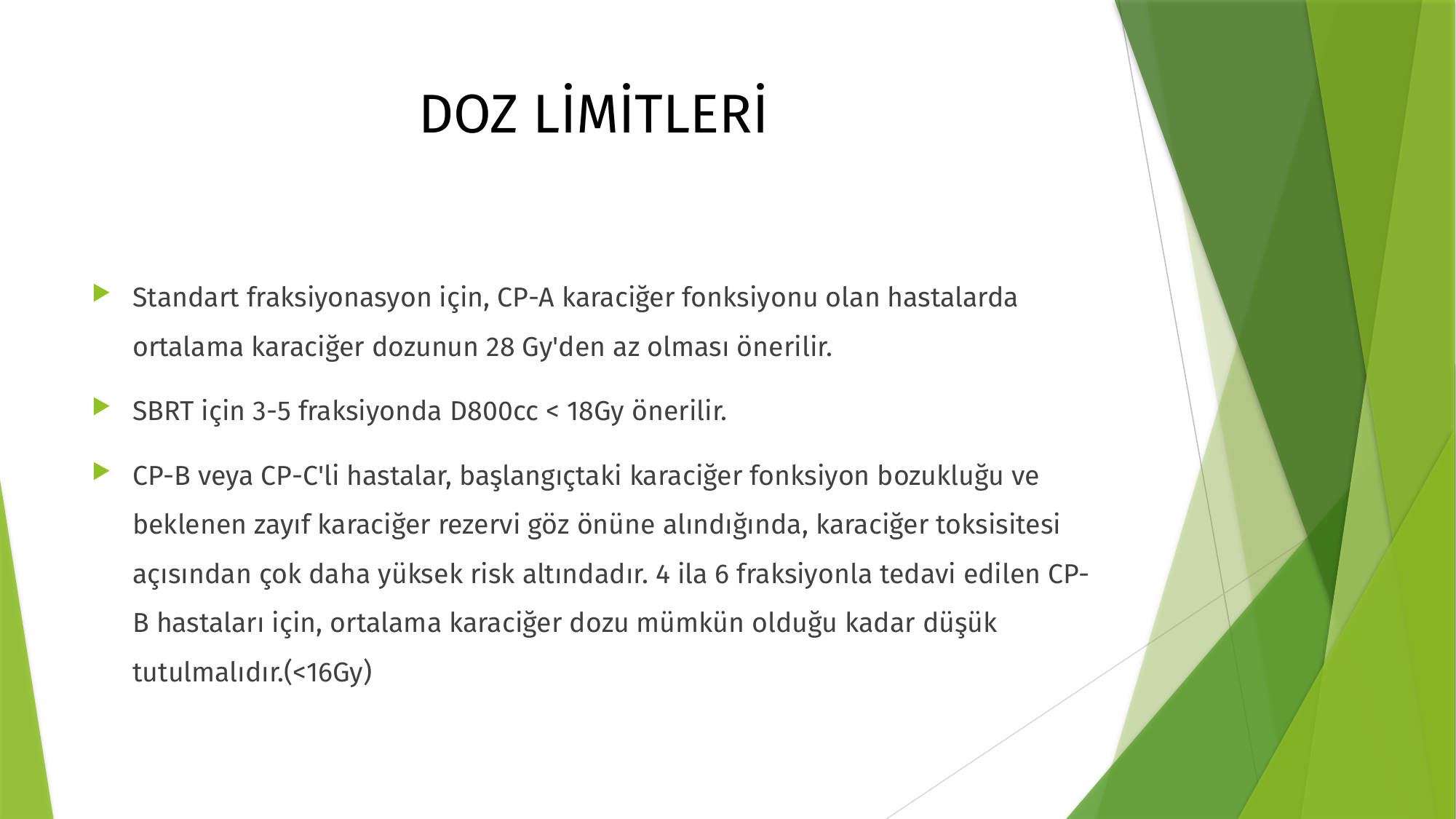

# DOZ LİMİTLERİ
Standart fraksiyonasyon için, CP-A karaciğer fonksiyonu olan hastalarda ortalama karaciğer dozunun 28 Gy'den az olması önerilir.
SBRT için 3-5 fraksiyonda D800cc < 18Gy önerilir.
CP-B veya CP-C'li hastalar, başlangıçtaki karaciğer fonksiyon bozukluğu ve beklenen zayıf karaciğer rezervi göz önüne alındığında, karaciğer toksisitesi açısından çok daha yüksek risk altındadır. 4 ila 6 fraksiyonla tedavi edilen CP-B hastaları için, ortalama karaciğer dozu mümkün olduğu kadar düşük tutulmalıdır.(<16Gy)